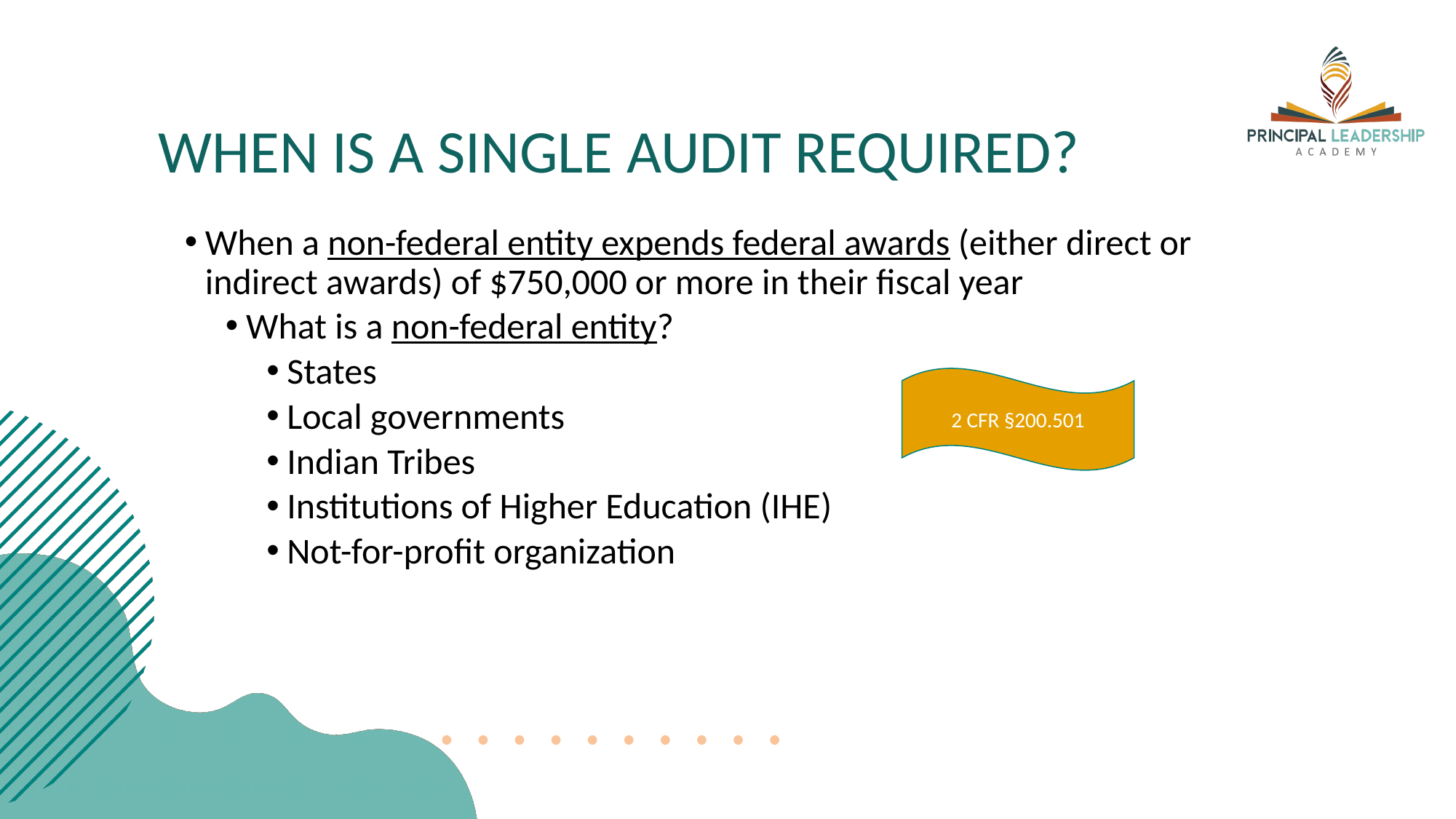

# WHEN IS A SINGLE AUDIT REQUIRED?
When a non-federal entity expends federal awards (either direct or indirect awards) of $750,000 or more in their fiscal year
What is a non-federal entity?
States
Local governments
Indian Tribes
Institutions of Higher Education (IHE)
Not-for-profit organization

2 CFR §200.501